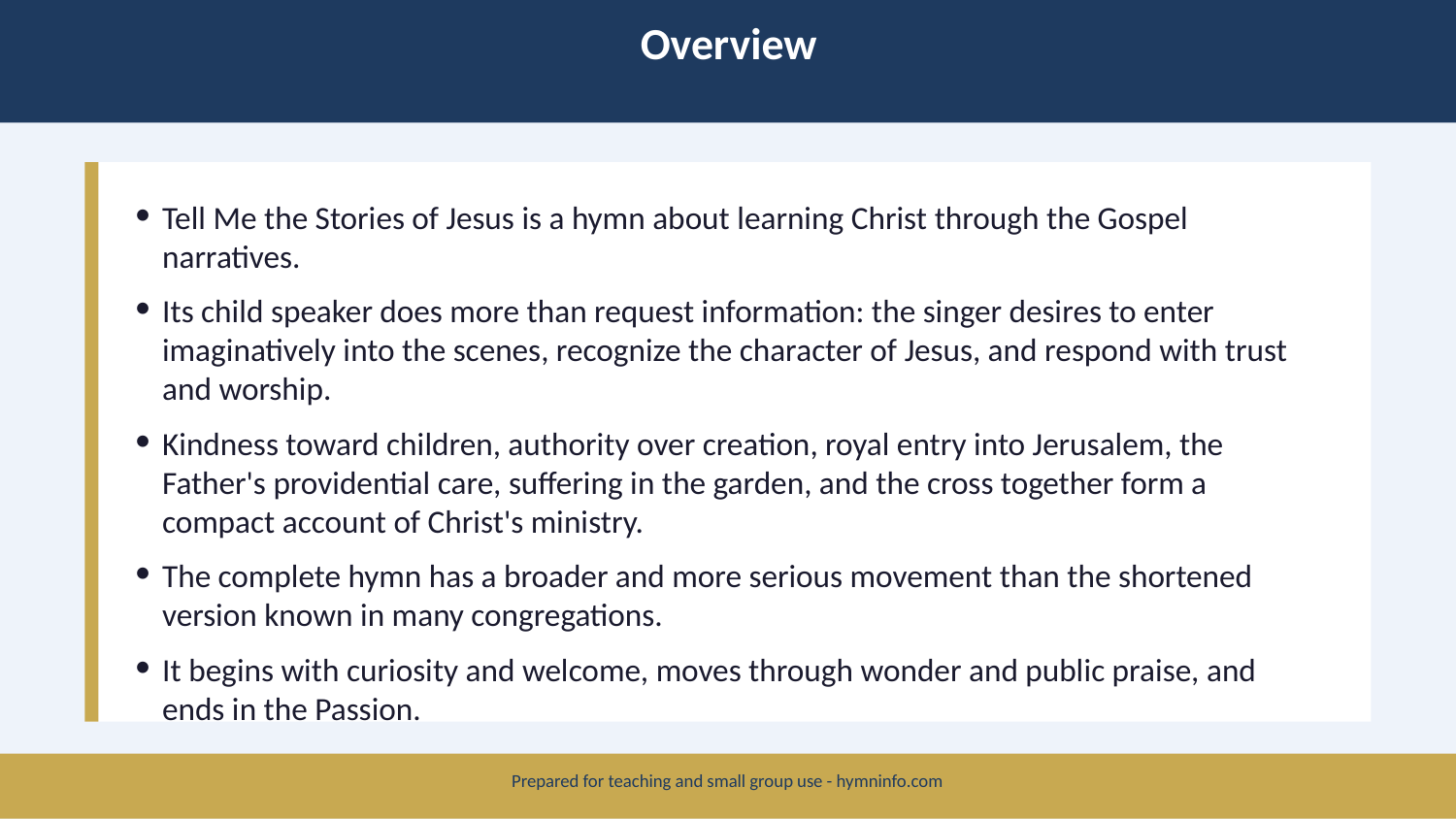

Overview

Tell Me the Stories of Jesus is a hymn about learning Christ through the Gospel narratives.
Its child speaker does more than request information: the singer desires to enter imaginatively into the scenes, recognize the character of Jesus, and respond with trust and worship.
Kindness toward children, authority over creation, royal entry into Jerusalem, the Father's providential care, suffering in the garden, and the cross together form a compact account of Christ's ministry.
The complete hymn has a broader and more serious movement than the shortened version known in many congregations.
It begins with curiosity and welcome, moves through wonder and public praise, and ends in the Passion.

Prepared for teaching and small group use - hymninfo.com